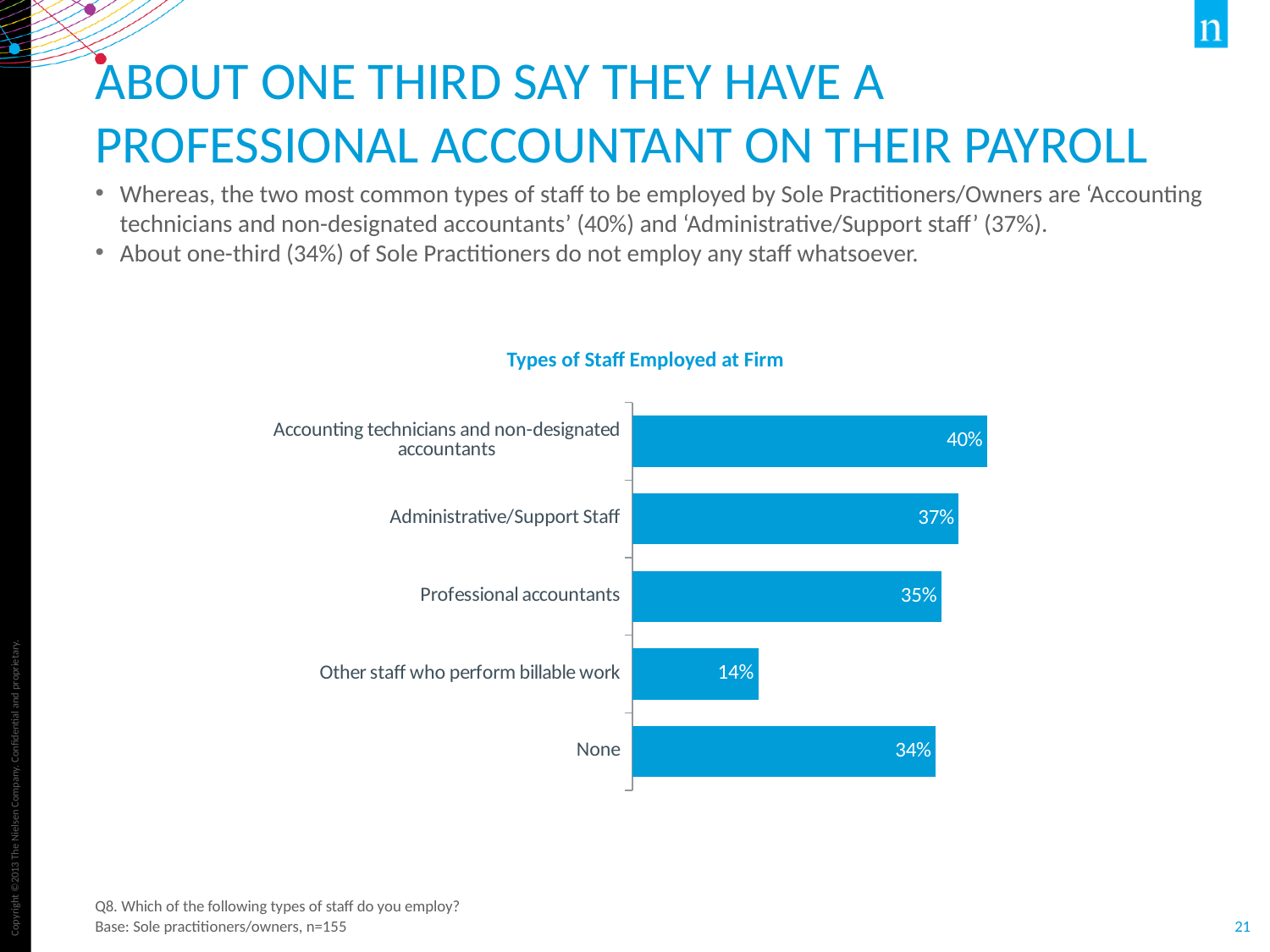

# About one Third Say they have a Professional Accountant on their Payroll
Whereas, the two most common types of staff to be employed by Sole Practitioners/Owners are ‘Accounting technicians and non-designated accountants’ (40%) and ‘Administrative/Support staff’ (37%).
About one-third (34%) of Sole Practitioners do not employ any staff whatsoever.
Types of Staff Employed at Firm

### Chart

| Category | Total |
|---|---|
| Accounting technicians and non-designated accountants | 0.4 |
| Administrative/Support Staff | 0.36774193548387096 |
| Professional accountants | 0.34838709677419366 |
| Other staff who perform billable work | 0.14193548387096788 |
| None | 0.3419354838709679 |
Q8. Which of the following types of staff do you employ?
Base: Sole practitioners/owners, n=155